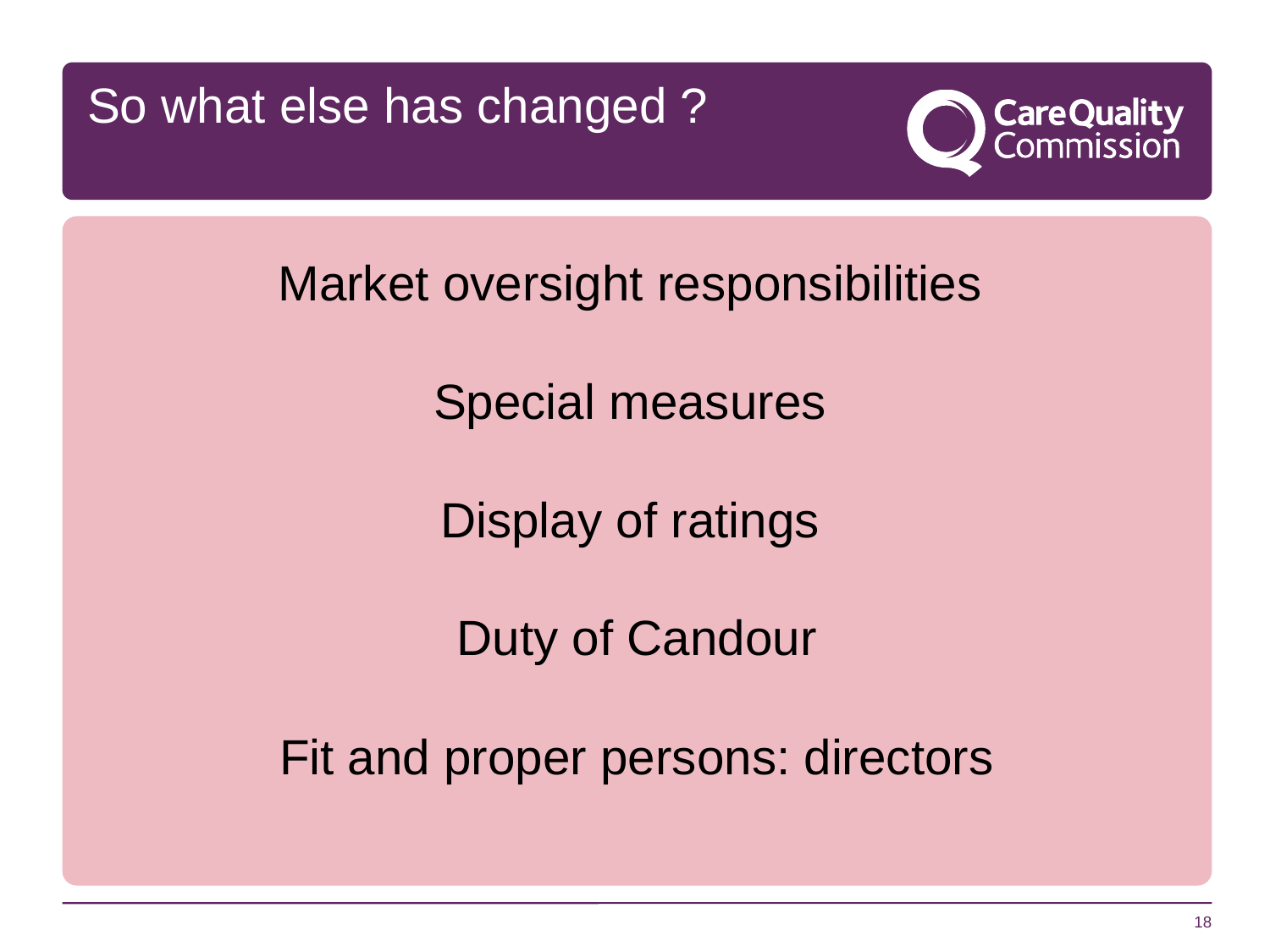

So what else has changed ?

Market oversight responsibilities

Special measures

Display of ratings

 Duty of Candour

 Fit and proper persons: directors
18